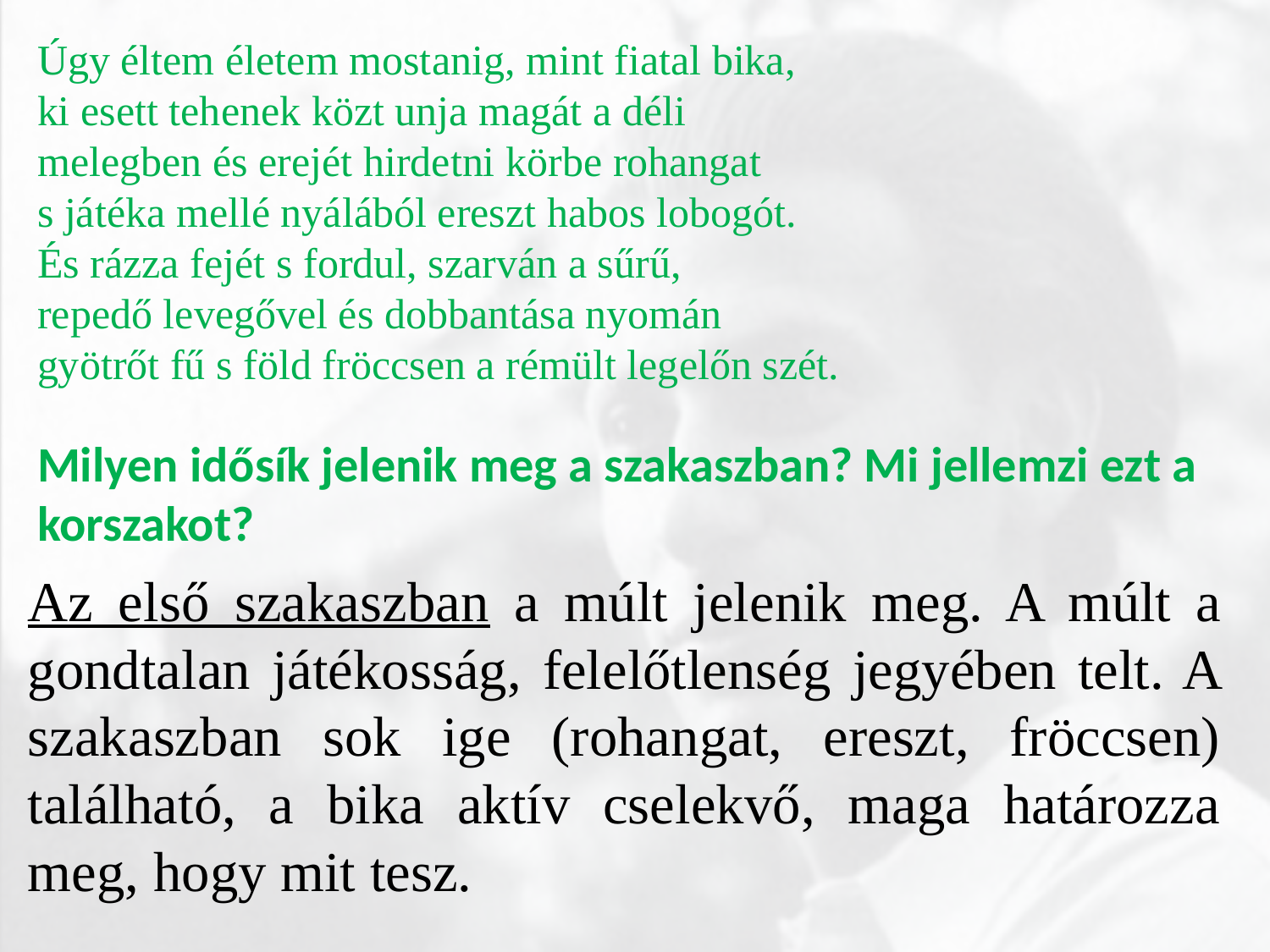

Úgy éltem életem mostanig, mint fiatal bika,
ki esett tehenek közt unja magát a déli
melegben és erejét hirdetni körbe rohangat
s játéka mellé nyálából ereszt habos lobogót.
És rázza fejét s fordul, szarván a sűrű,
repedő levegővel és dobbantása nyomán
gyötrőt fű s föld fröccsen a rémült legelőn szét.
Milyen idősík jelenik meg a szakaszban? Mi jellemzi ezt a korszakot?
Az első szakaszban a múlt jelenik meg. A múlt a gondtalan játékosság, felelőtlenség jegyében telt. A szakaszban sok ige (rohangat, ereszt, fröccsen) található, a bika aktív cselekvő, maga határozza meg, hogy mit tesz.